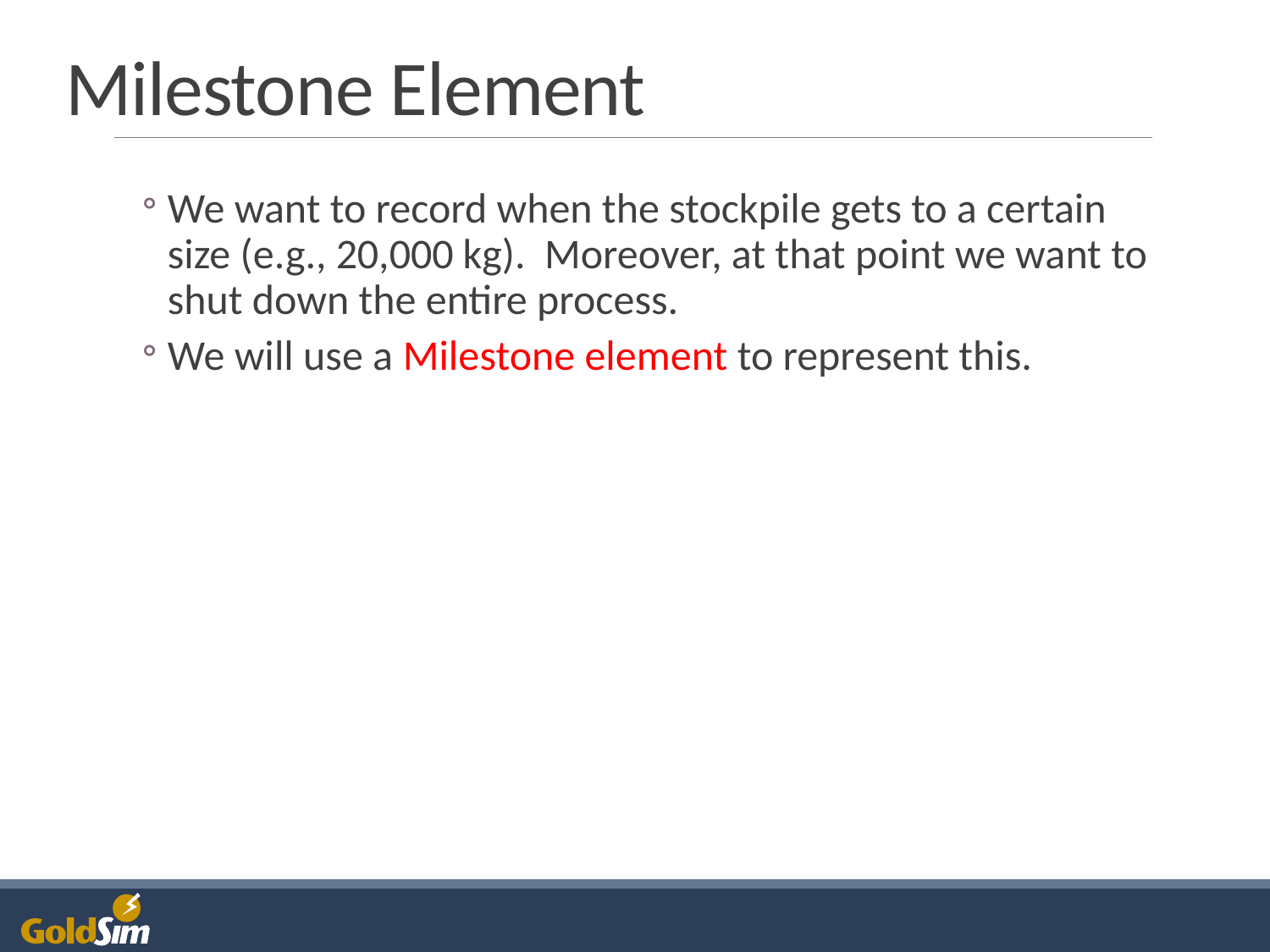

# Milestone Element
We want to record when the stockpile gets to a certain size (e.g., 20,000 kg).  Moreover, at that point we want to shut down the entire process.
We will use a Milestone element to represent this.